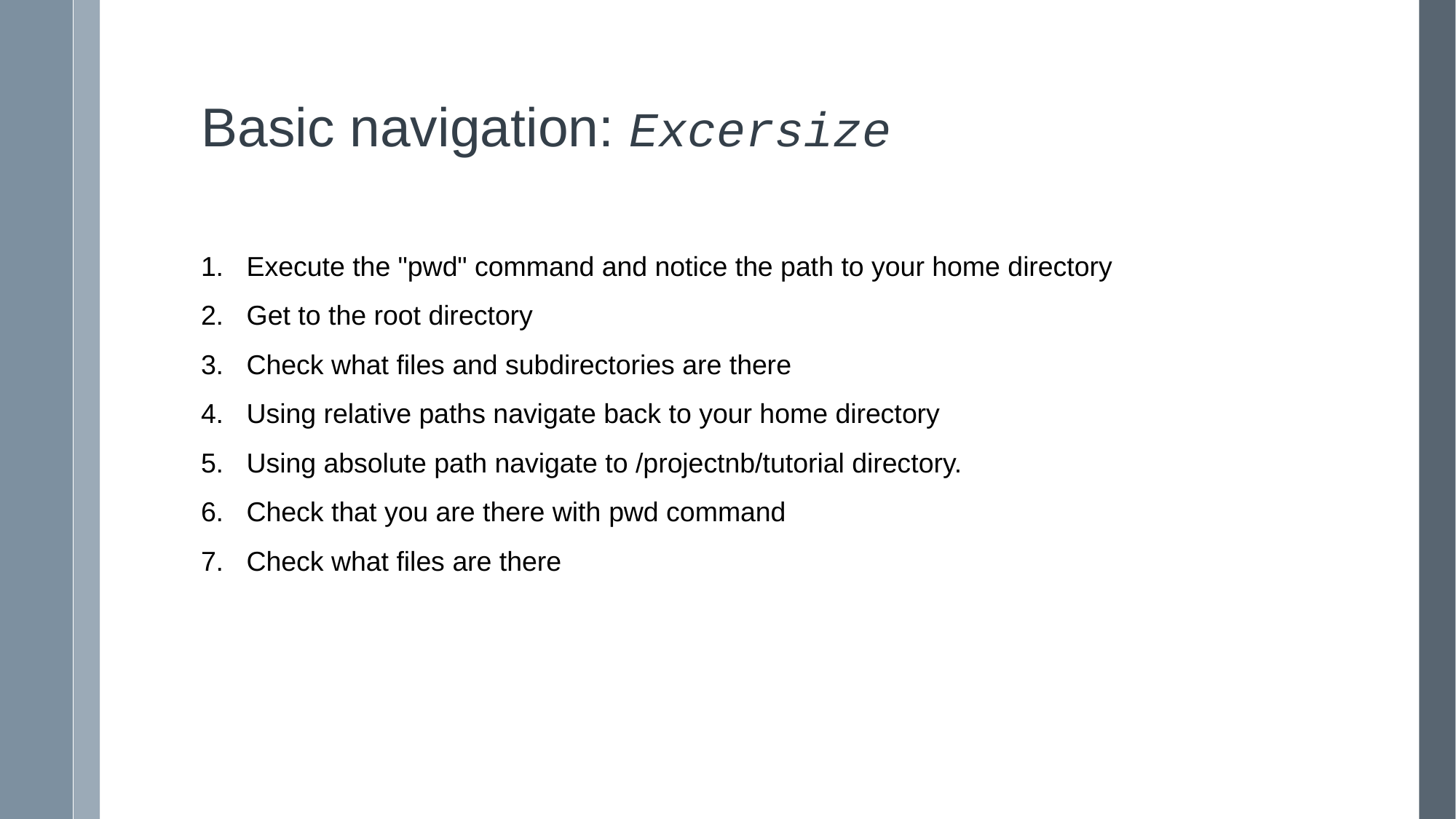

# Basic navigation: Excersize
1.   Execute the "pwd" command and notice the path to your home directory
2.   Get to the root directory
3.   Check what files and subdirectories are there
4.   Using relative paths navigate back to your home directory
5.   Using absolute path navigate to /projectnb/tutorial directory.
6.   Check that you are there with pwd command
7.   Check what files are there